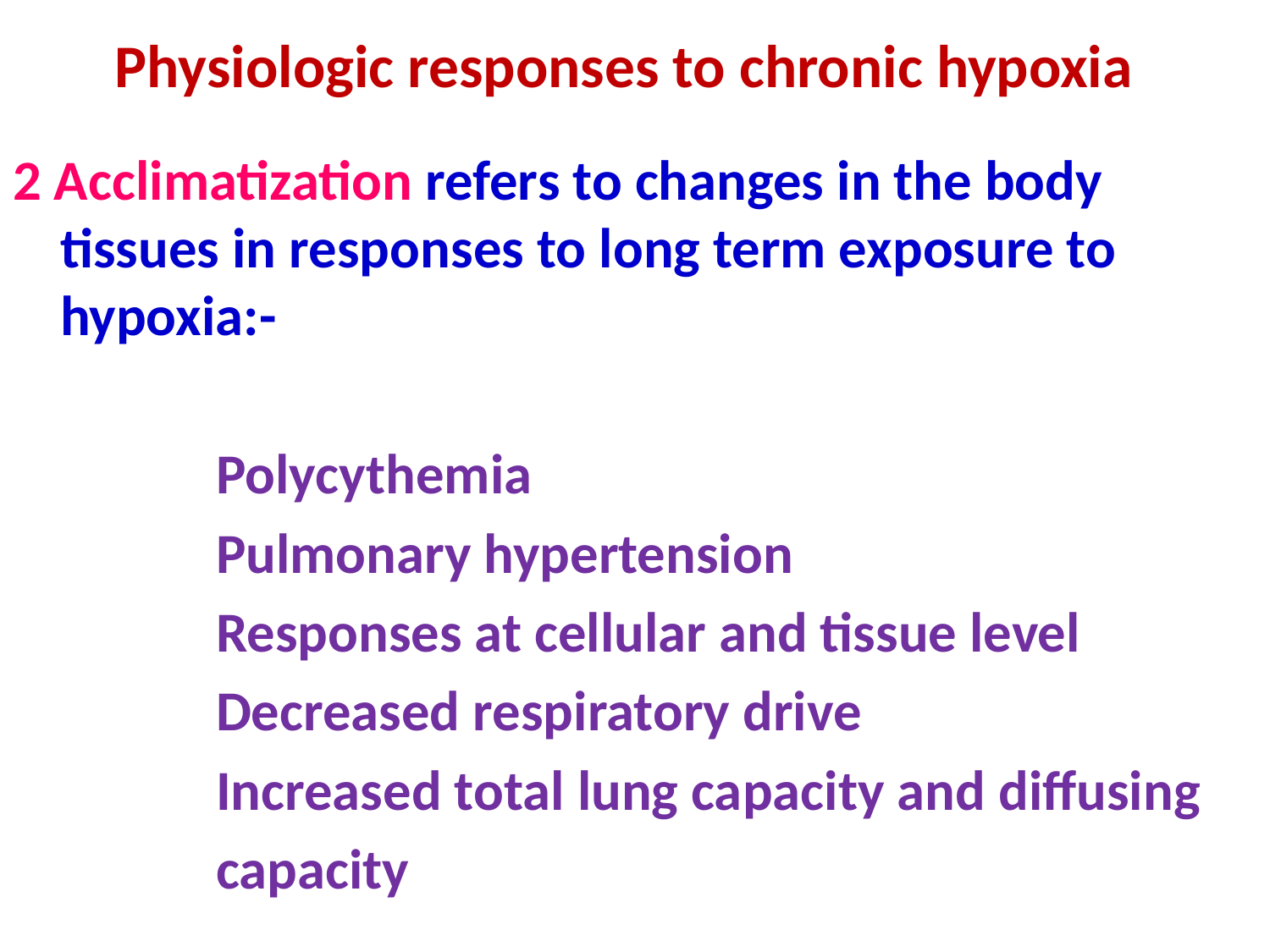

# Physiologic responses to chronic hypoxia
2 Acclimatization refers to changes in the body       tissues in responses to long term exposure to hypoxia:-

                Polycythemia
                Pulmonary hypertension
                Responses at cellular and tissue level
                Decreased respiratory drive
                Increased total lung capacity and diffusing
                capacity